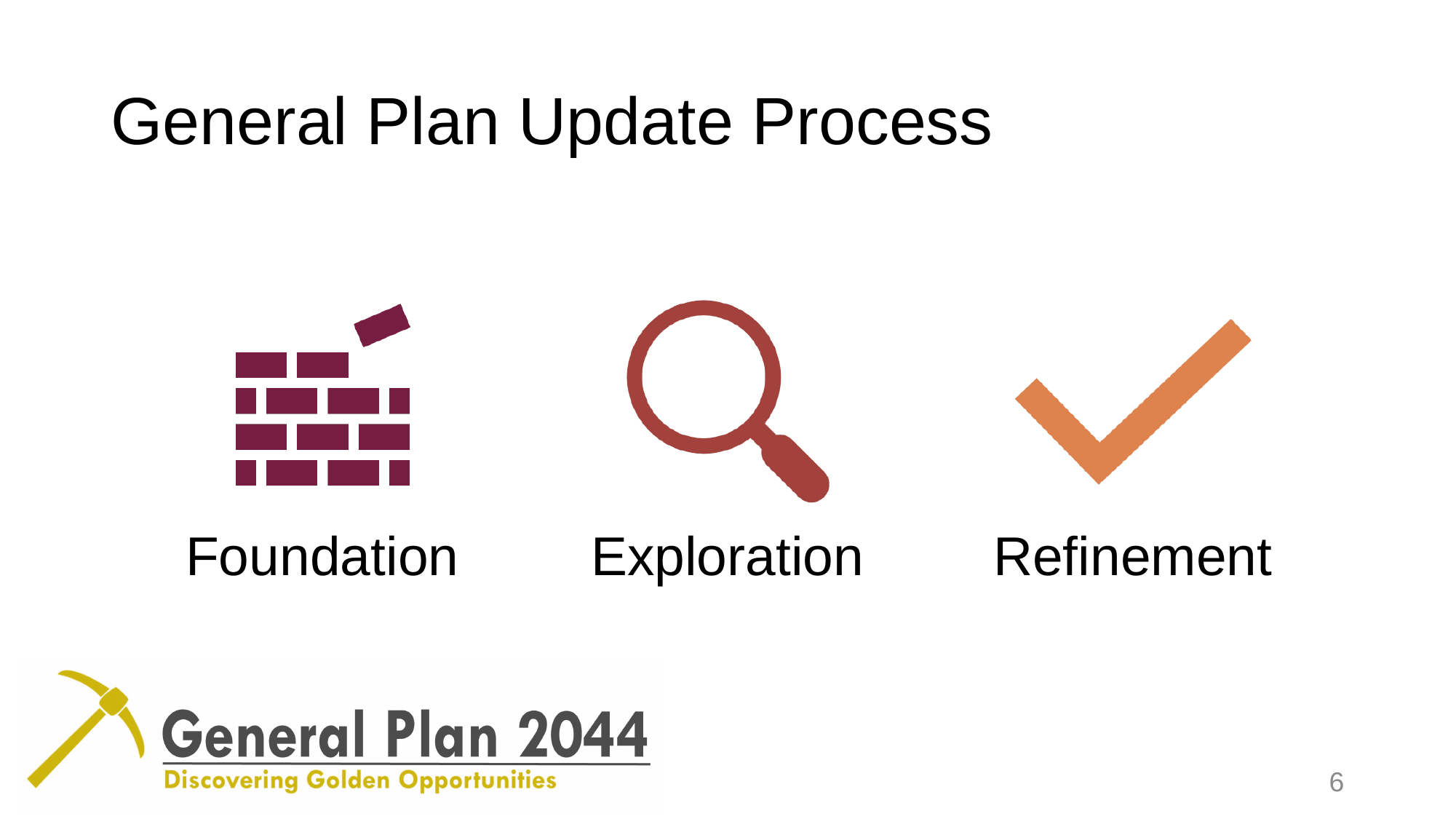

# General Plan Update Process
Foundation
Exploration
Refinement
6